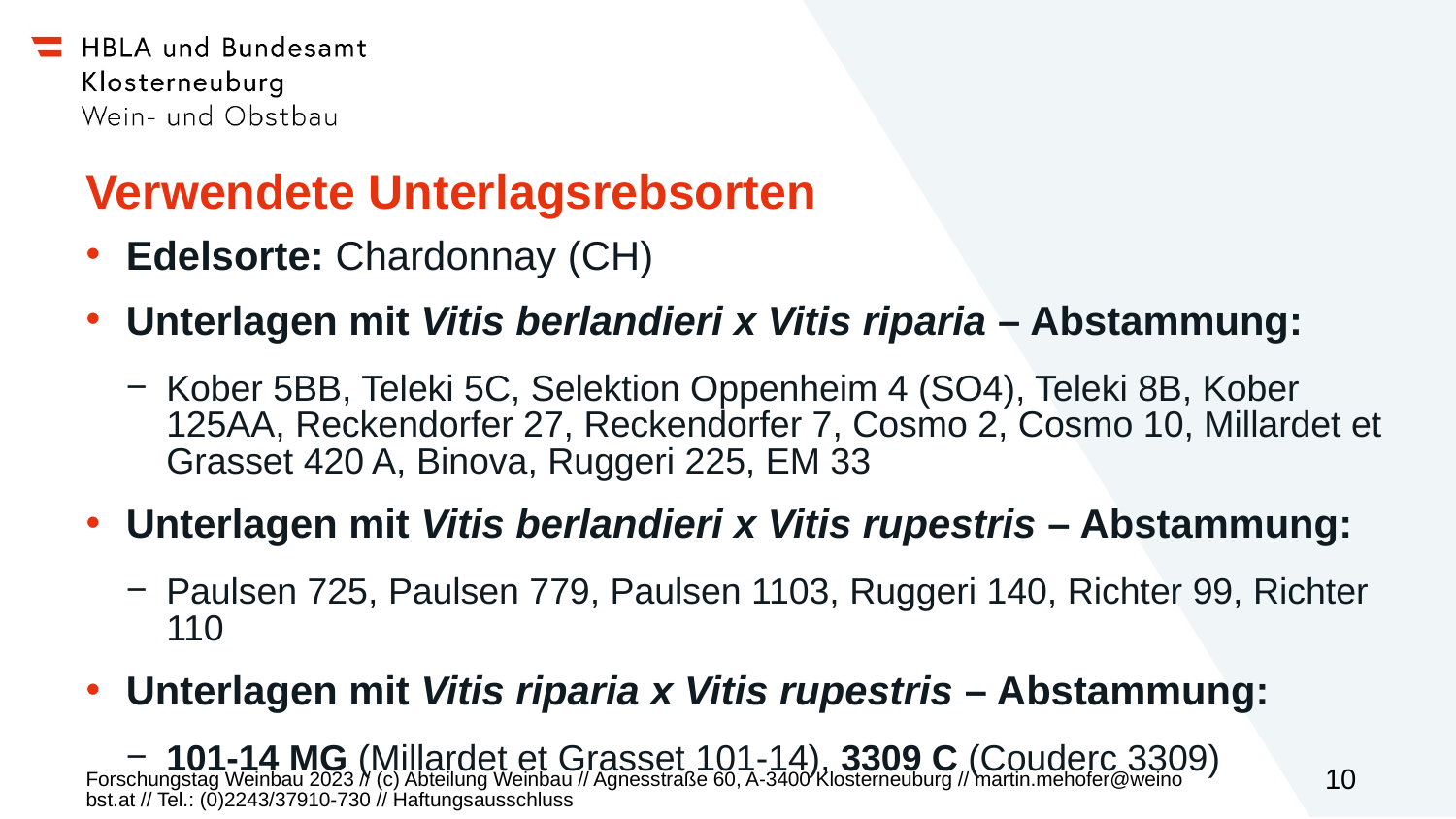

# Verwendete Unterlagsrebsorten
Edelsorte: Chardonnay (CH)
Unterlagen mit Vitis berlandieri x Vitis riparia – Abstammung:
Kober 5BB, Teleki 5C, Selektion Oppenheim 4 (SO4), Teleki 8B, Kober 125AA, Reckendorfer 27, Reckendorfer 7, Cosmo 2, Cosmo 10, Millardet et Grasset 420 A, Binova, Ruggeri 225, EM 33
Unterlagen mit Vitis berlandieri x Vitis rupestris – Abstammung:
Paulsen 725, Paulsen 779, Paulsen 1103, Ruggeri 140, Richter 99, Richter 110
Unterlagen mit Vitis riparia x Vitis rupestris – Abstammung:
101-14 MG (Millardet et Grasset 101-14), 3309 C (Couderc 3309)
Forschungstag Weinbau 2023 // (c) Abteilung Weinbau // Agnesstraße 60, A-3400 Klosterneuburg // martin.mehofer@weinobst.at // Tel.: (0)2243/37910-730 // Haftungsausschluss
10